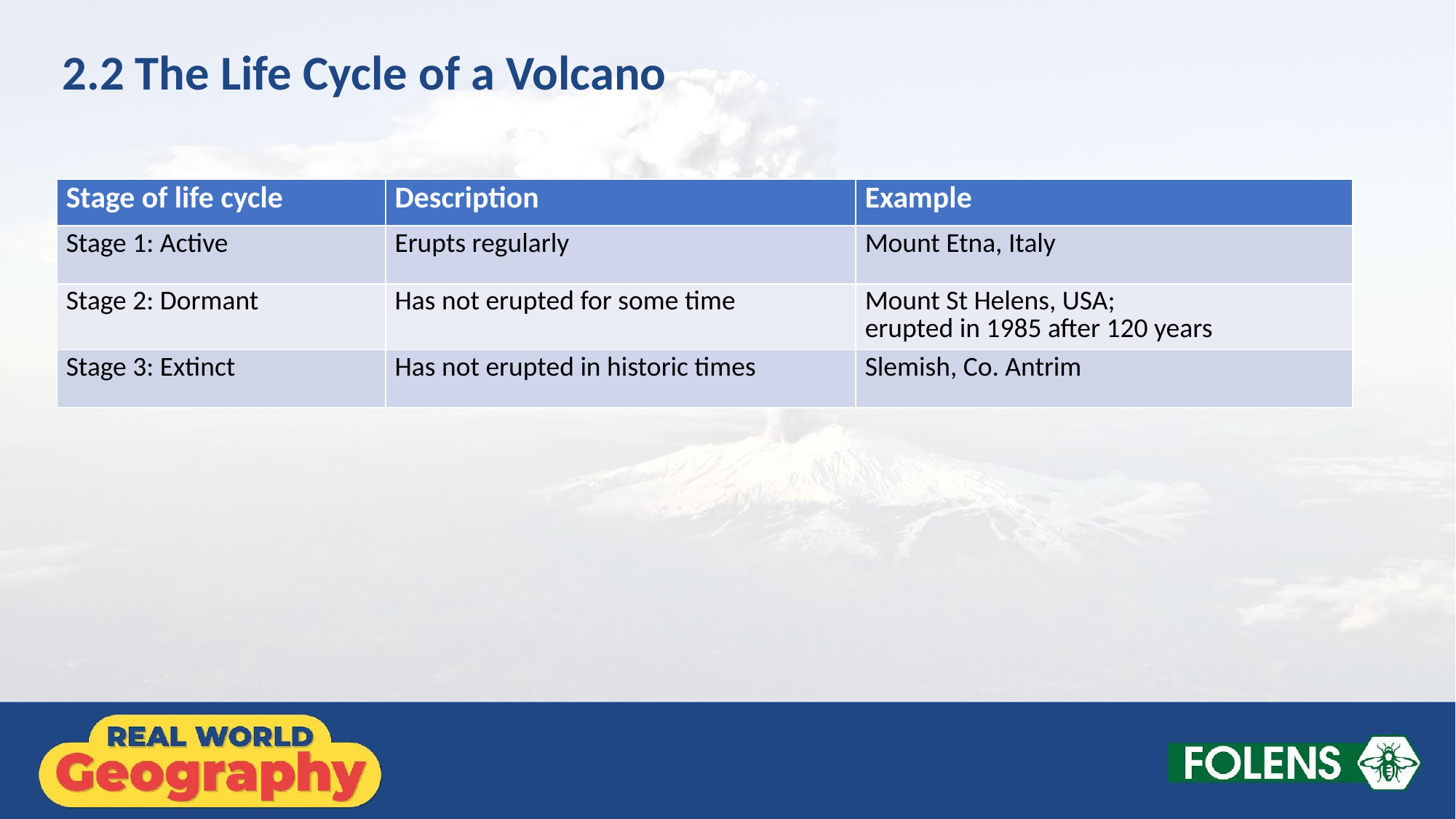

2.2 The Life Cycle of a Volcano
| Stage of life cycle | Description | Example |
| --- | --- | --- |
| Stage 1: Active | Erupts regularly | Mount Etna, Italy |
| Stage 2: Dormant | Has not erupted for some time | Mount St Helens, USA; erupted in 1985 after 120 years |
| Stage 3: Extinct | Has not erupted in historic times | Slemish, Co. Antrim |